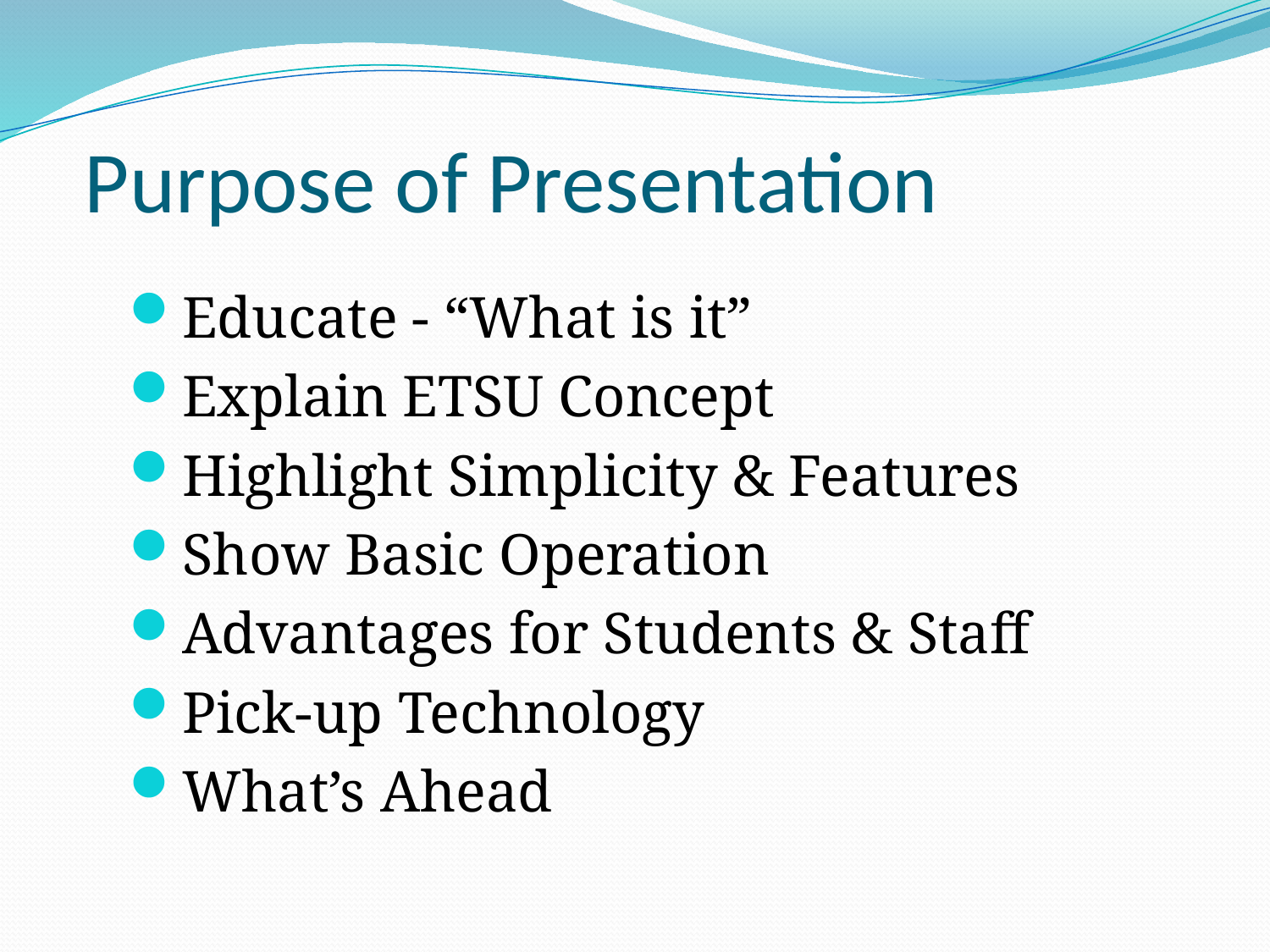

# Purpose of Presentation
Educate - “What is it”
Explain ETSU Concept
Highlight Simplicity & Features
Show Basic Operation
Advantages for Students & Staff
Pick-up Technology
What’s Ahead